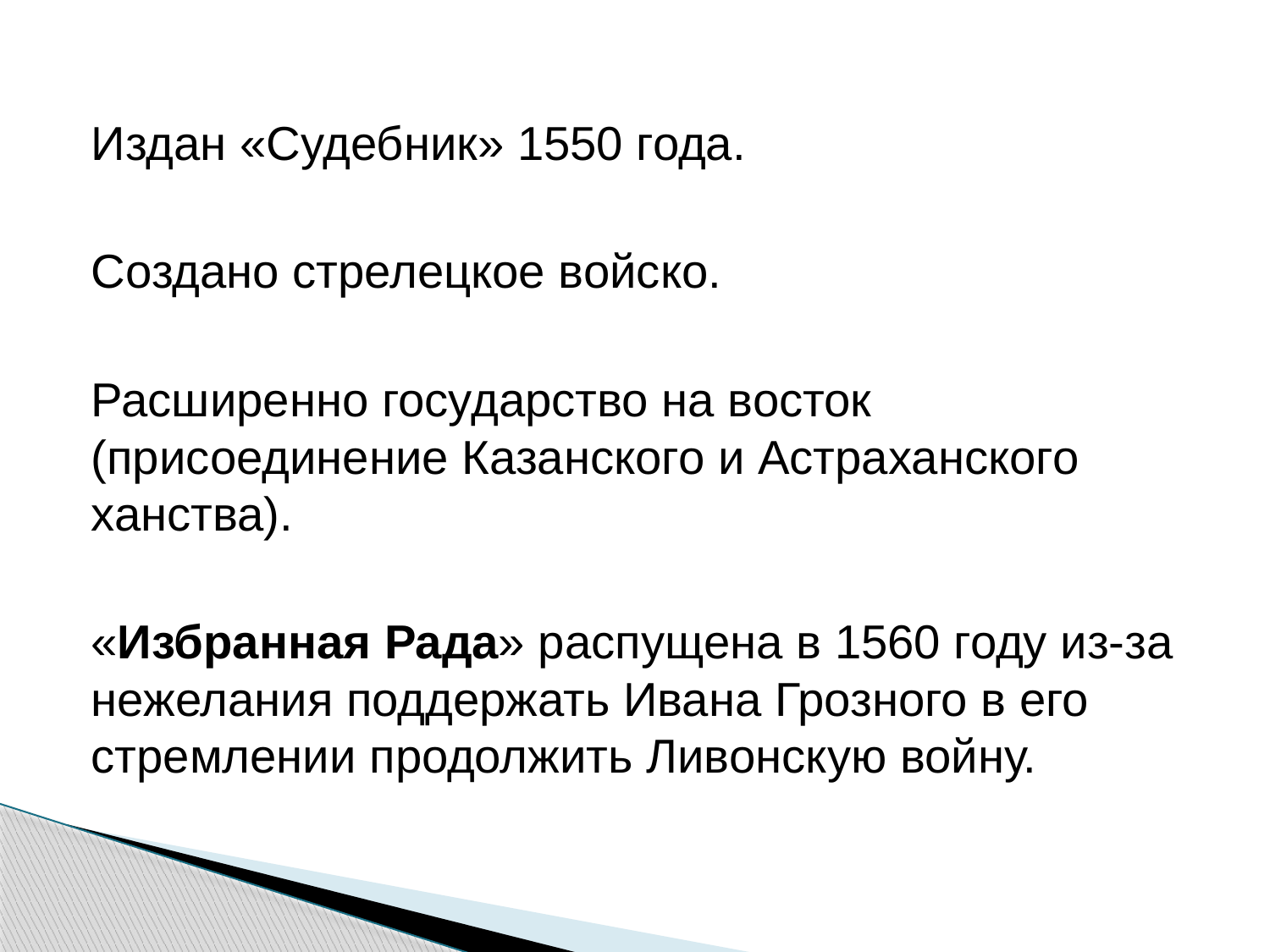

#
Издан «Судебник» 1550 года.

Создано стрелецкое войско.

Расширенно государство на восток (присоединение Казанского и Астраханского ханства).

«Избраннaя Рада» распущенa в 1560 году из-за нежелания поддержать Ивана Грозного в его стремлении продолжить Ливонскую войну.